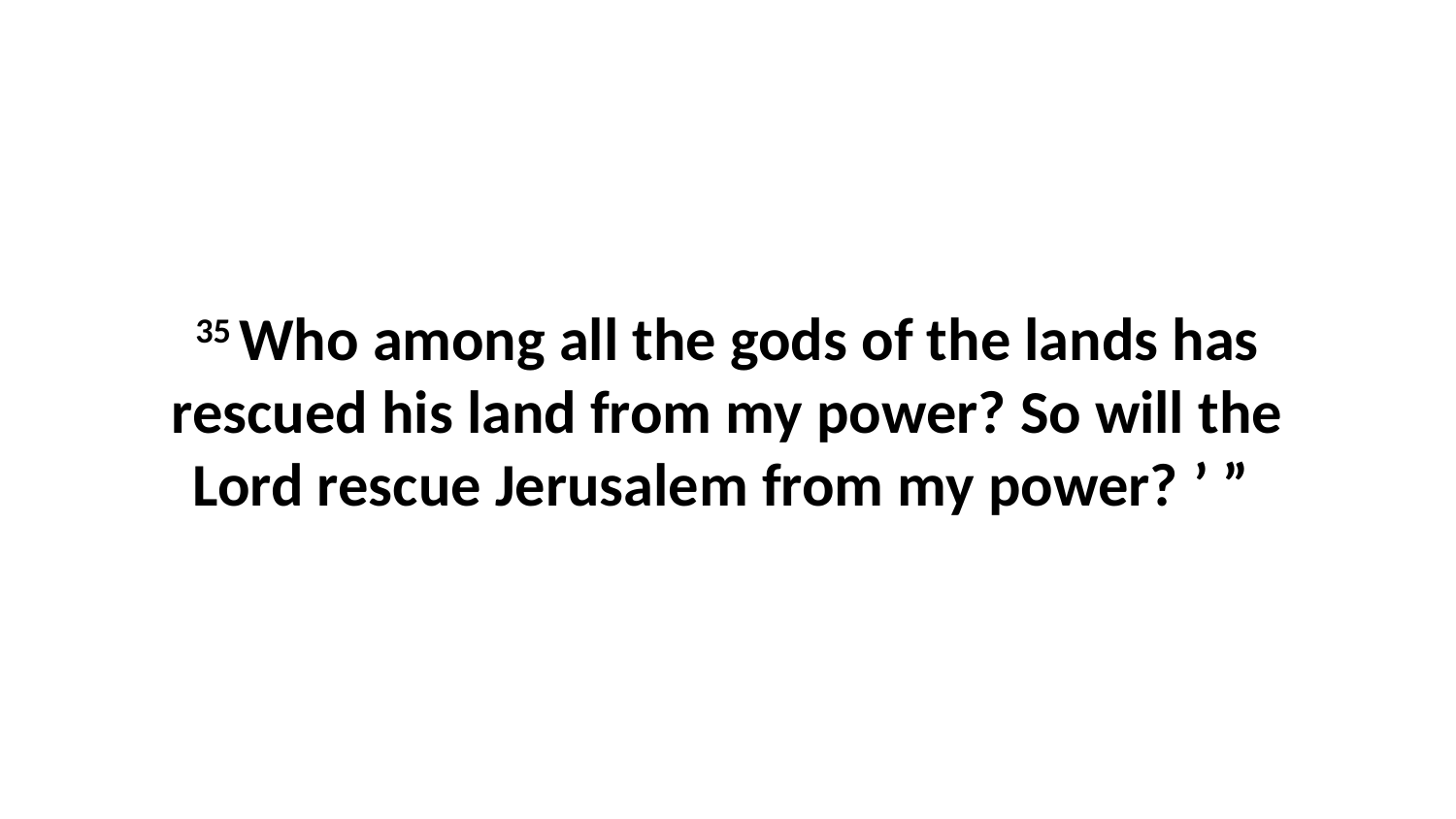

35 Who among all the gods of the lands has rescued his land from my power? So will the Lord rescue Jerusalem from my power? ’ ”